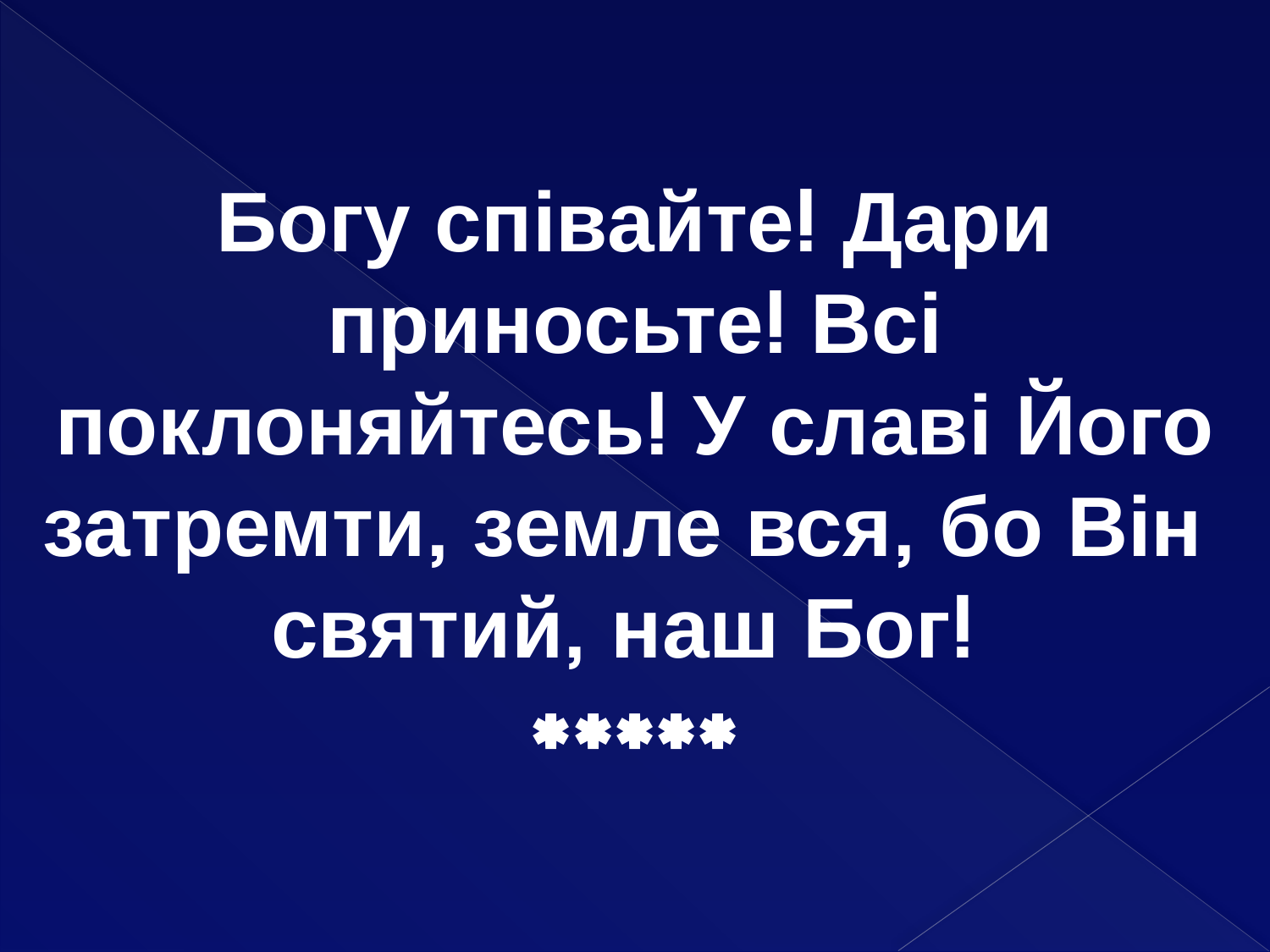

Богу співайте! Дари приносьте! Всі поклоняйтесь! У славі Його затремти, земле вся, бо Він  святий, наш Бог!
*****